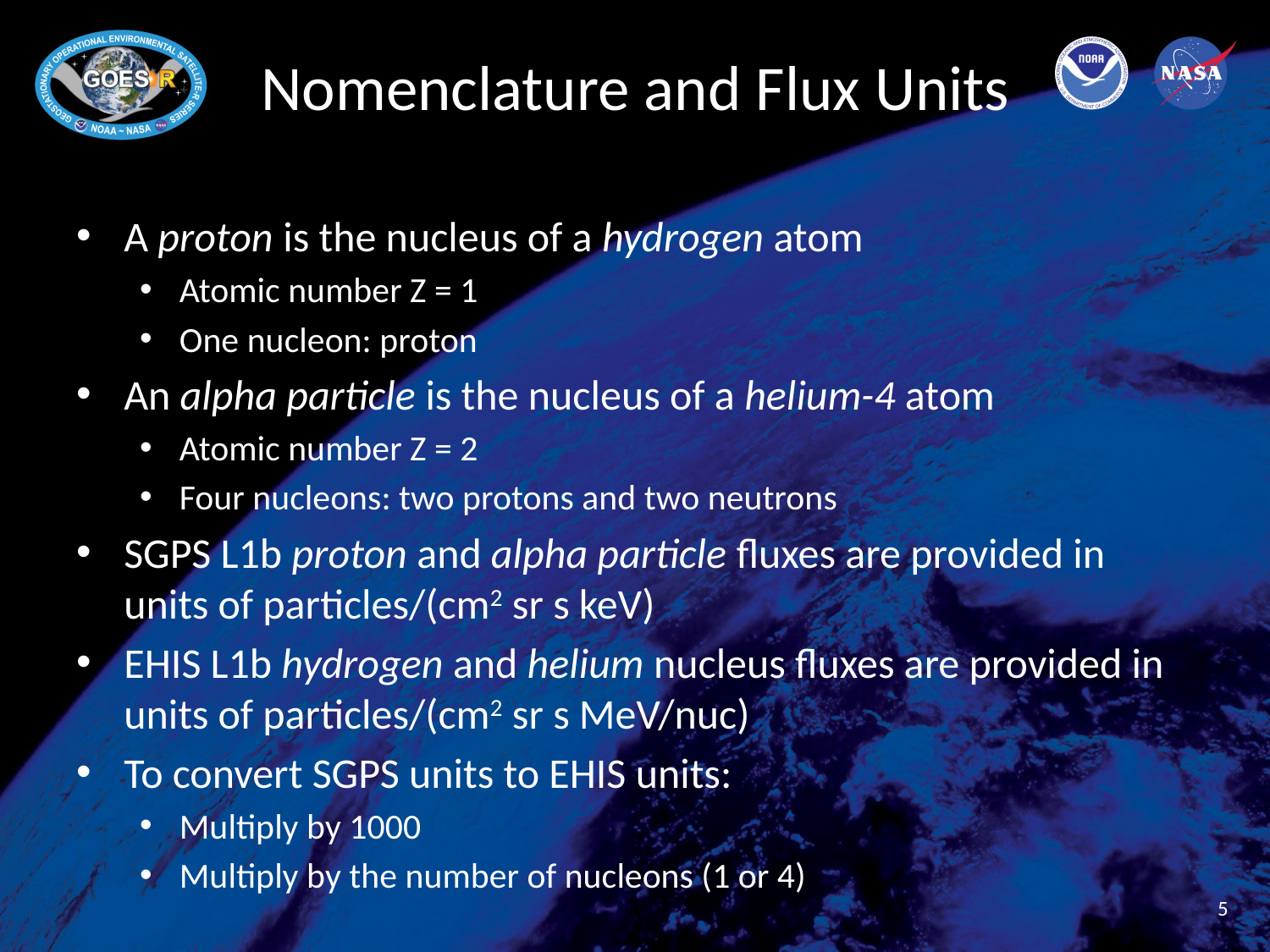

# Nomenclature and Flux Units
A proton is the nucleus of a hydrogen atom
Atomic number Z = 1
One nucleon: proton
An alpha particle is the nucleus of a helium-4 atom
Atomic number Z = 2
Four nucleons: two protons and two neutrons
SGPS L1b proton and alpha particle fluxes are provided in units of particles/(cm2 sr s keV)
EHIS L1b hydrogen and helium nucleus fluxes are provided in units of particles/(cm2 sr s MeV/nuc)
To convert SGPS units to EHIS units:
Multiply by 1000
Multiply by the number of nucleons (1 or 4)
5